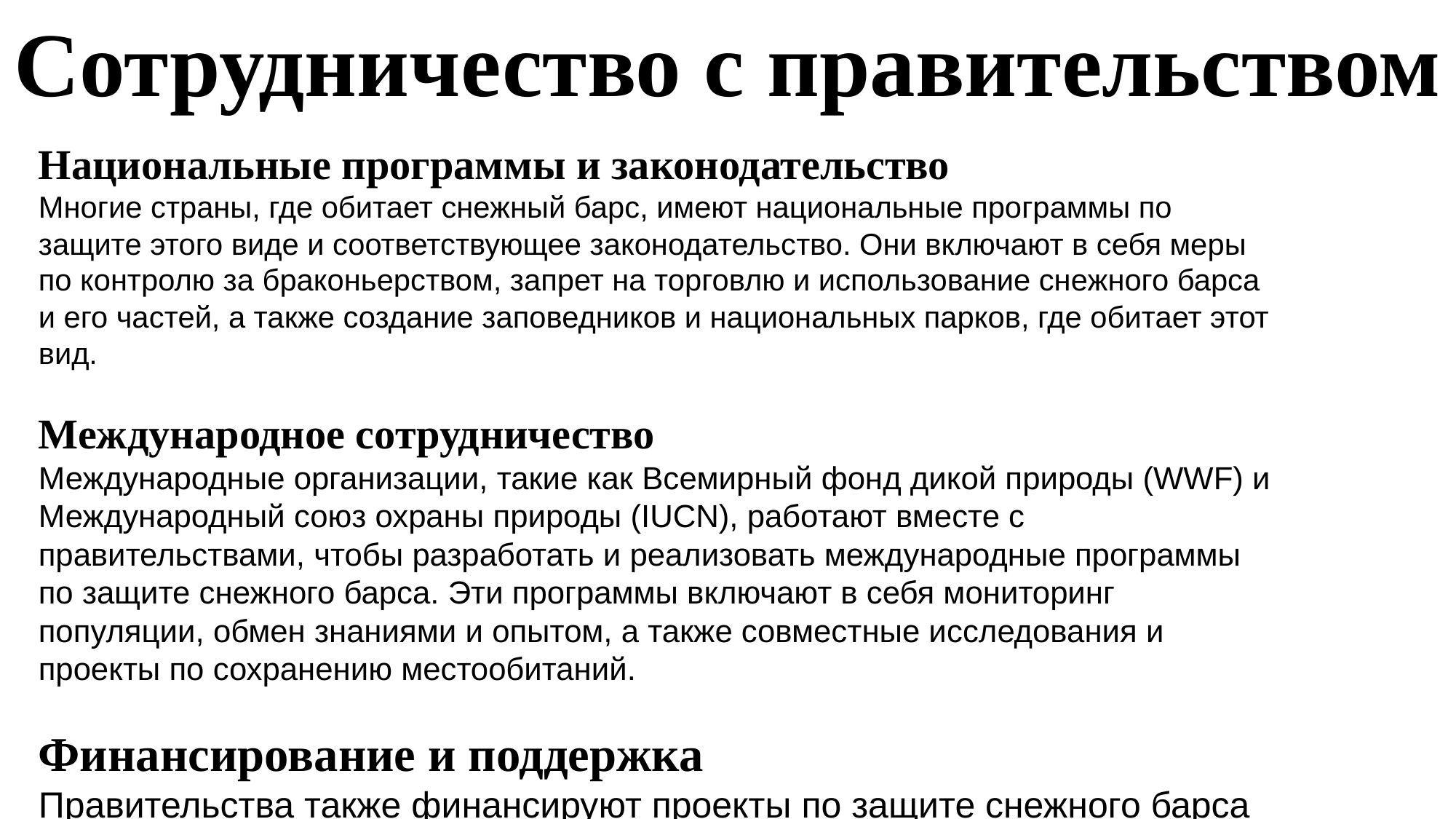

# Сотрудничество с правительством
Национальные программы и законодательство
Многие страны, где обитает снежный барс, имеют национальные программы по защите этого виде и соответствующее законодательство. Они включают в себя меры по контролю за браконьерством, запрет на торговлю и использование снежного барса и его частей, а также создание заповедников и национальных парков, где обитает этот вид.
Международное сотрудничество
Международные организации, такие как Всемирный фонд дикой природы (WWF) и Международный союз охраны природы (IUCN), работают вместе с правительствами, чтобы разработать и реализовать международные программы по защите снежного барса. Эти программы включают в себя мониторинг популяции, обмен знаниями и опытом, а также совместные исследования и проекты по сохранению местообитаний.
Финансирование и поддержка
Правительства также финансируют проекты по защите снежного барса и предоставляют поддержку местным сообществам, занимающимся сохранением этого вида. Они также могут предоставлять финансовую помощь для создания заповедников и национальных парков, а также для проведения исследований и мониторинга.